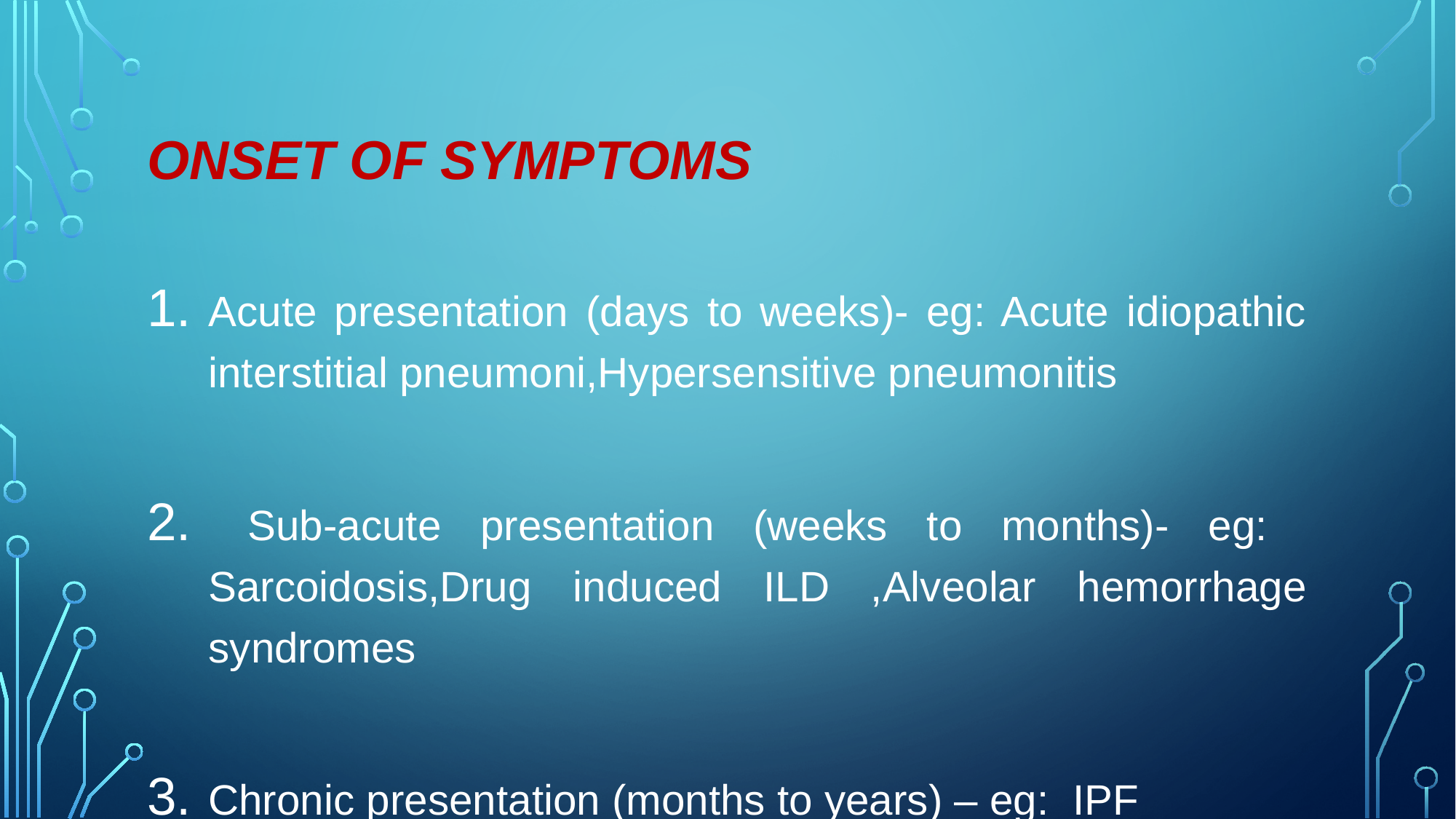

# ONSET OF SYMPTOMS
Acute presentation (days to weeks)- eg: Acute idiopathic interstitial pneumoni,Hypersensitive pneumonitis

 Sub-acute presentation (weeks to months)- eg:  Sarcoidosis,Drug induced ILD ,Alveolar hemorrhage syndromes

Chronic presentation (months to years) – eg:  IPF